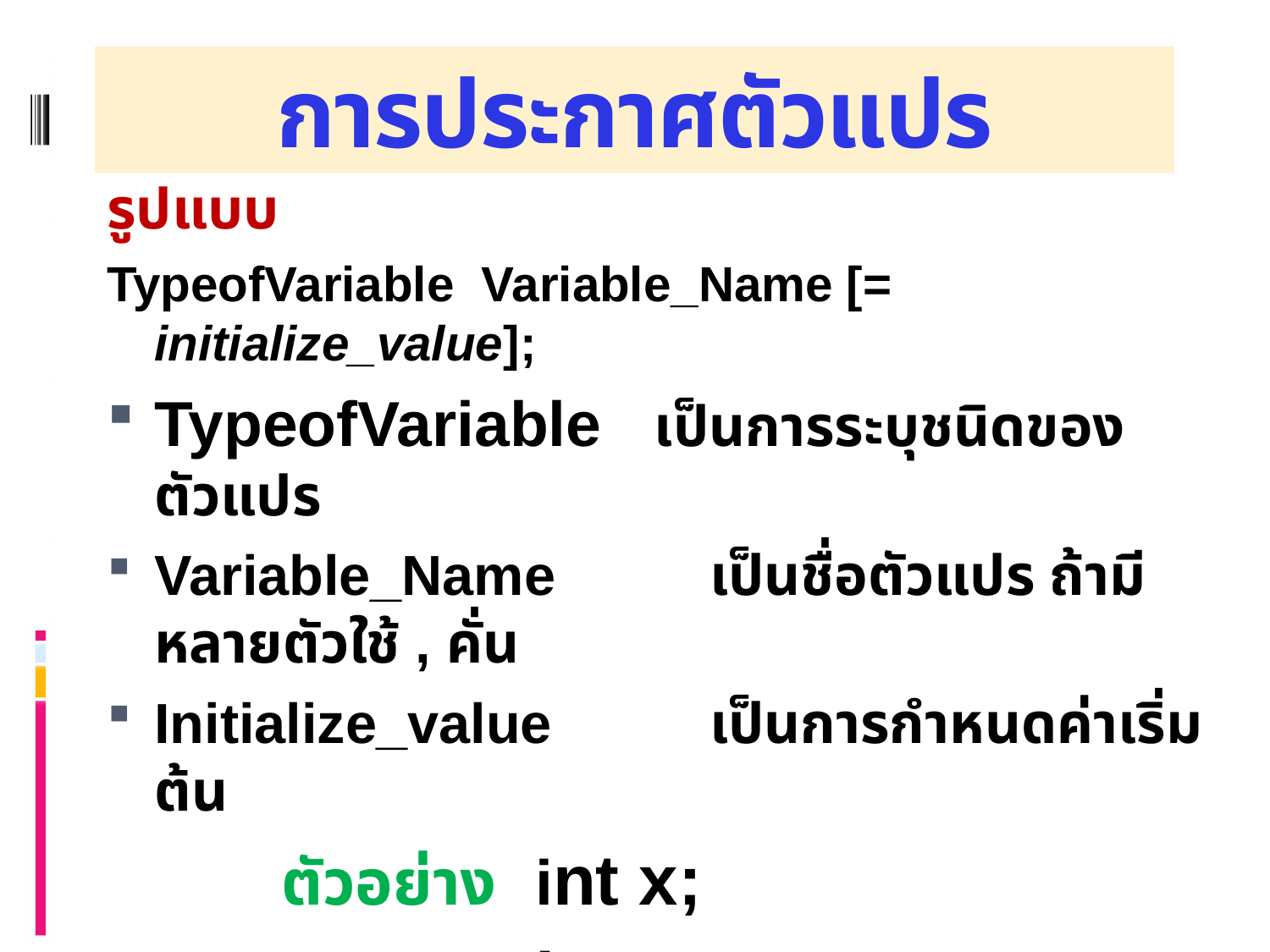

# การประกาศตัวแปร
รูปแบบ
TypeofVariable  Variable_Name [= initialize_value];
TypeofVariable   เป็นการระบุชนิดของตัวแปร
Variable_Name	   เป็นชื่อตัวแปร ถ้ามีหลายตัวใช้ , คั่น
Initialize_value	   เป็นการกำหนดค่าเริ่มต้น
		ตัวอย่าง	int x;
				int num = 5;
				double num1, num2;